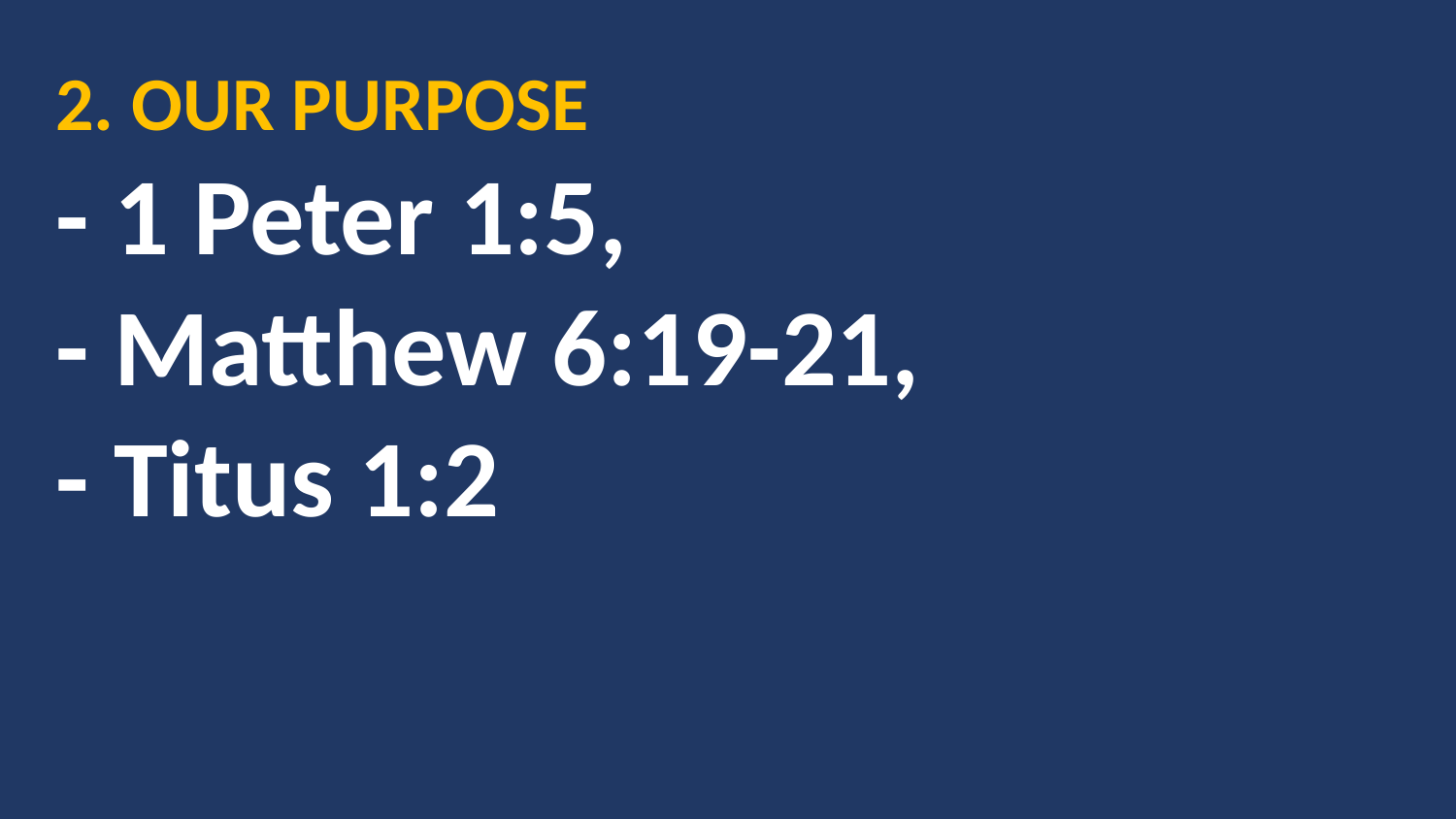

2. OUR PURPOSE
- 1 Peter 1:5,
- Matthew 6:19-21,
- Titus 1:2